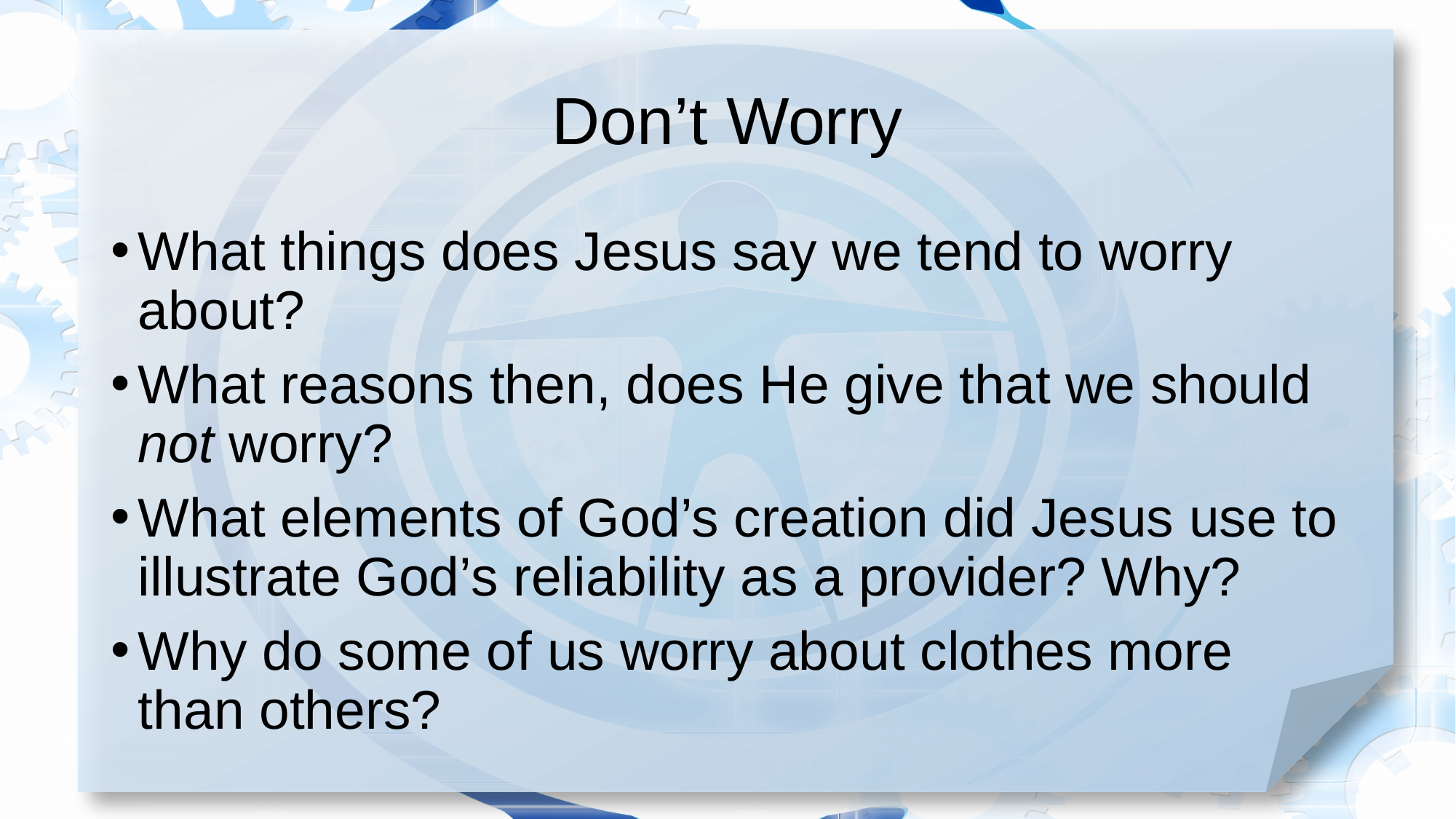

# Don’t Worry
What things does Jesus say we tend to worry about?
What reasons then, does He give that we should not worry?
What elements of God’s creation did Jesus use to illustrate God’s reliability as a provider? Why?
Why do some of us worry about clothes more than others?